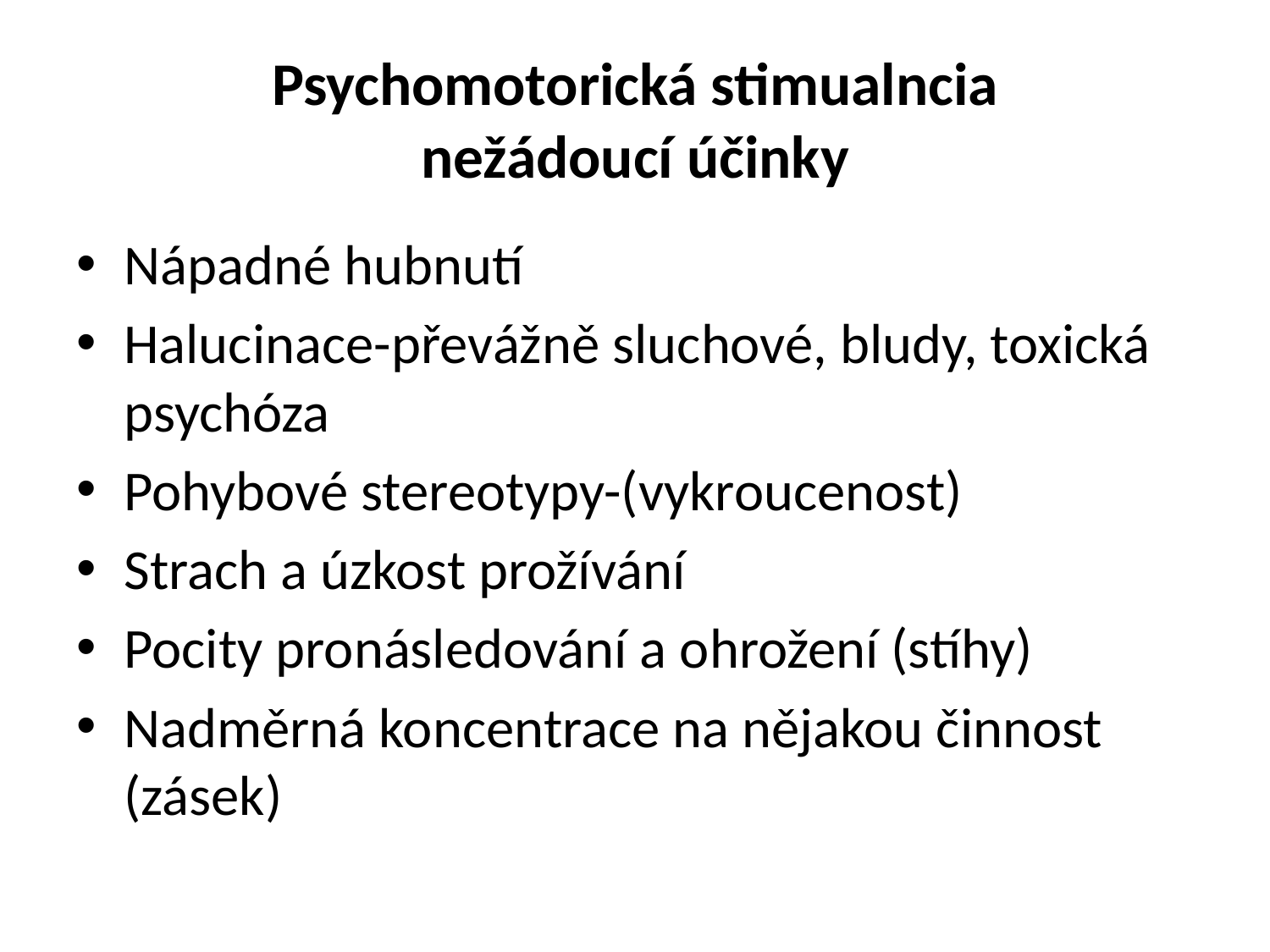

# Psychomotorická stimualncia nežádoucí účinky
Nápadné hubnutí
Halucinace-převážně sluchové, bludy, toxická psychóza
Pohybové stereotypy-(vykroucenost)
Strach a úzkost prožívání
Pocity pronásledování a ohrožení (stíhy)
Nadměrná koncentrace na nějakou činnost (zásek)